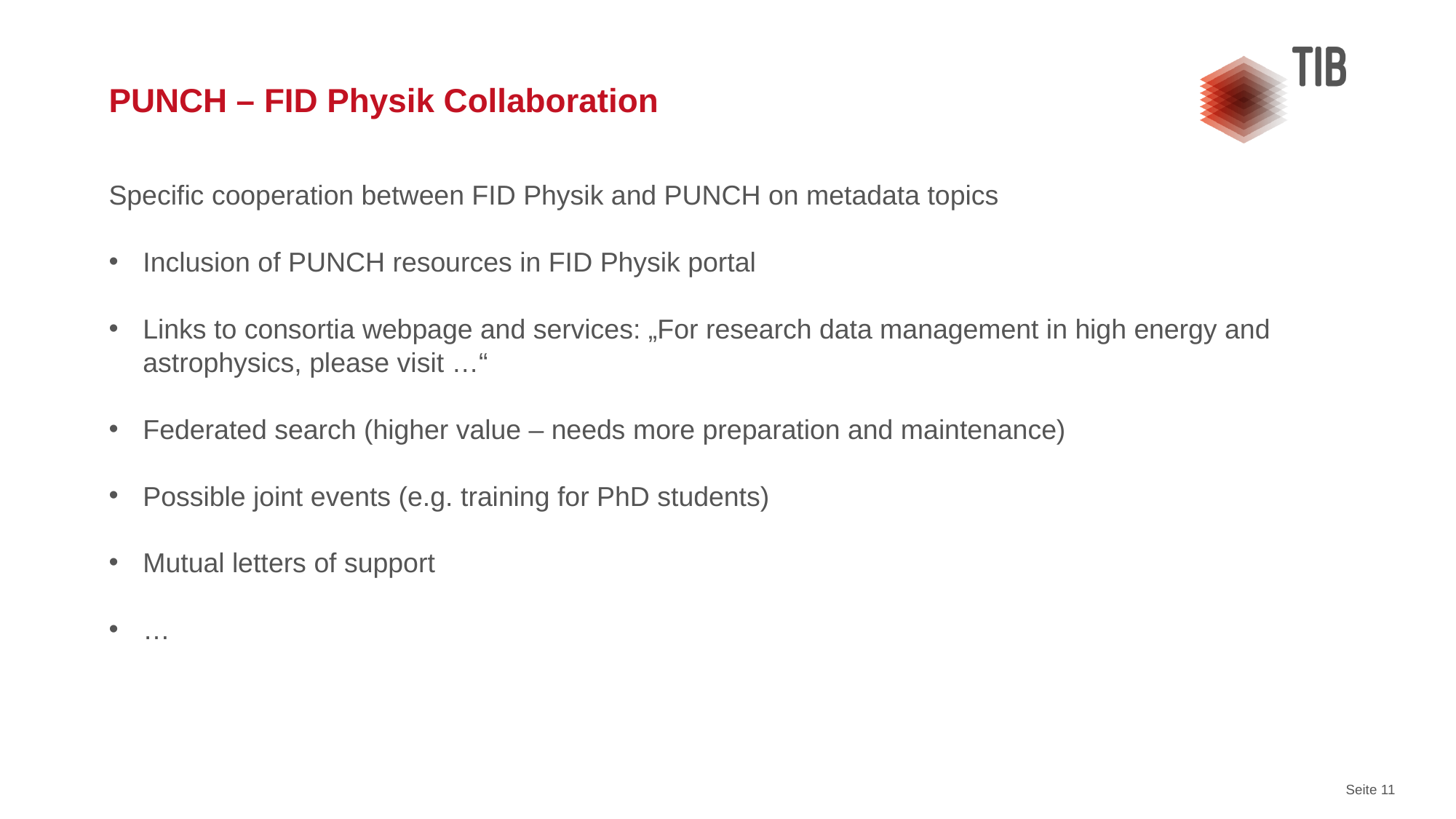

# PUNCH – FID Physik Collaboration
Specific cooperation between FID Physik and PUNCH on metadata topics

Inclusion of PUNCH resources in FID Physik portal

Links to consortia webpage and services: „For research data management in high energy and astrophysics, please visit …“

Federated search (higher value – needs more preparation and maintenance)

Possible joint events (e.g. training for PhD students)

Mutual letters of support

…